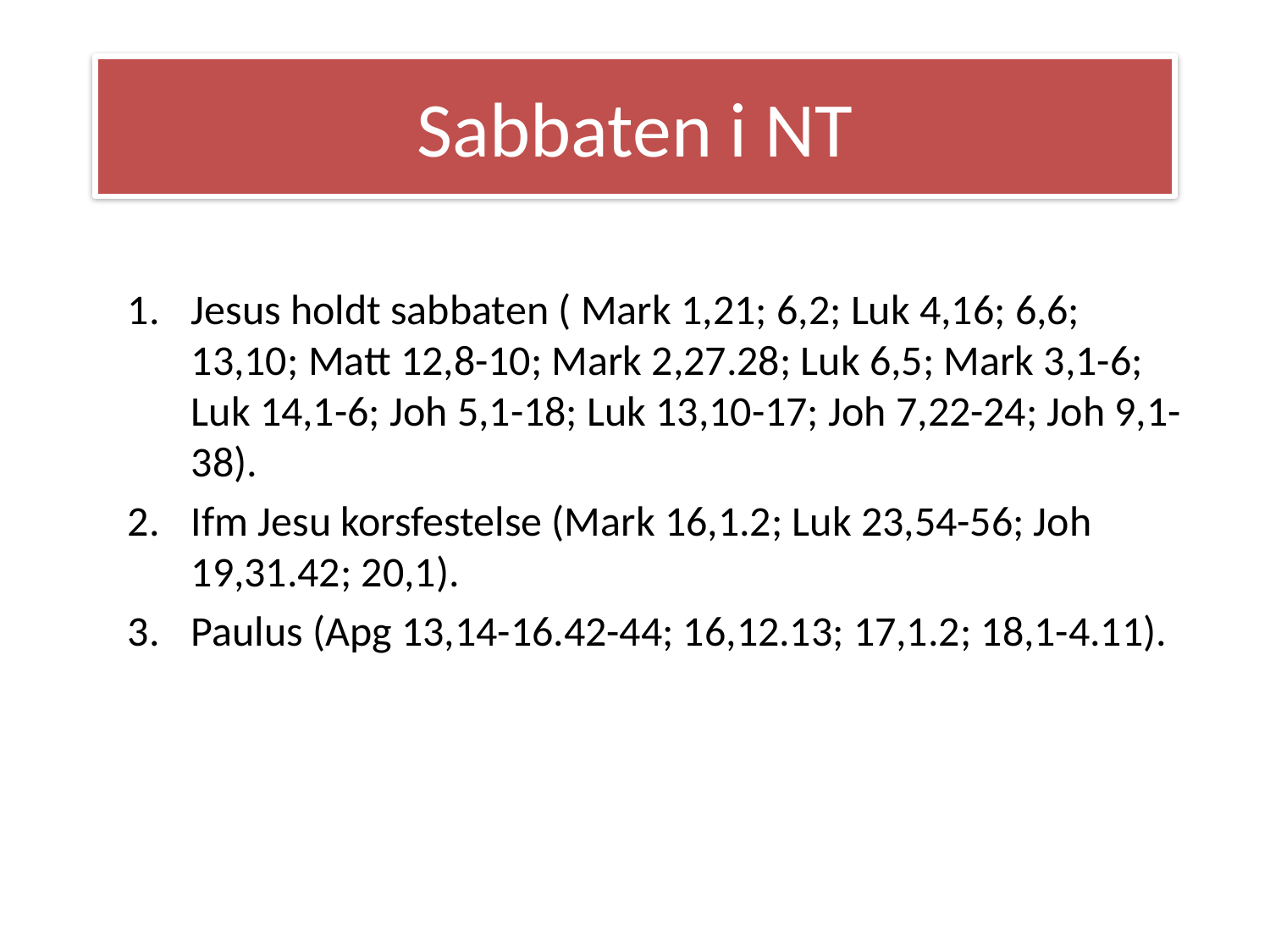

# Sabbaten i NT
Jesus holdt sabbaten ( Mark 1,21; 6,2; Luk 4,16; 6,6; 13,10; Matt 12,8-10; Mark 2,27.28; Luk 6,5; Mark 3,1-6; Luk 14,1-6; Joh 5,1-18; Luk 13,10-17; Joh 7,22-24; Joh 9,1-38).
Ifm Jesu korsfestelse (Mark 16,1.2; Luk 23,54-56; Joh 19,31.42; 20,1).
Paulus (Apg 13,14-16.42-44; 16,12.13; 17,1.2; 18,1-4.11).